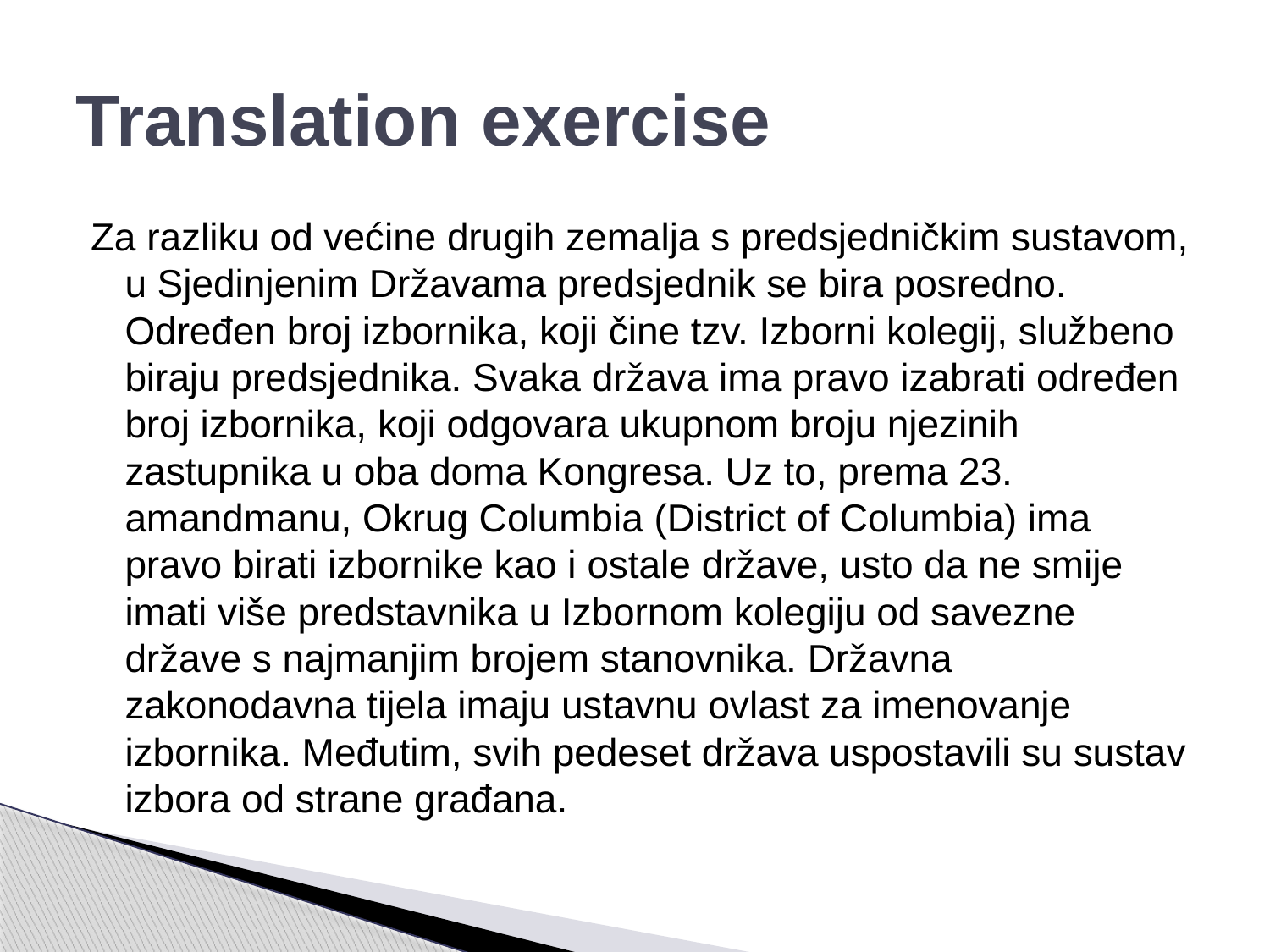

# Translation exercise
Za razliku od većine drugih zemalja s predsjedničkim sustavom, u Sjedinjenim Državama predsjednik se bira posredno. Određen broj izbornika, koji čine tzv. Izborni kolegij, službeno biraju predsjednika. Svaka država ima pravo izabrati određen broj izbornika, koji odgovara ukupnom broju njezinih zastupnika u oba doma Kongresa. Uz to, prema 23. amandmanu, Okrug Columbia (District of Columbia) ima pravo birati izbornike kao i ostale države, usto da ne smije imati više predstavnika u Izbornom kolegiju od savezne države s najmanjim brojem stanovnika. Državna zakonodavna tijela imaju ustavnu ovlast za imenovanje izbornika. Međutim, svih pedeset država uspostavili su sustav izbora od strane građana.